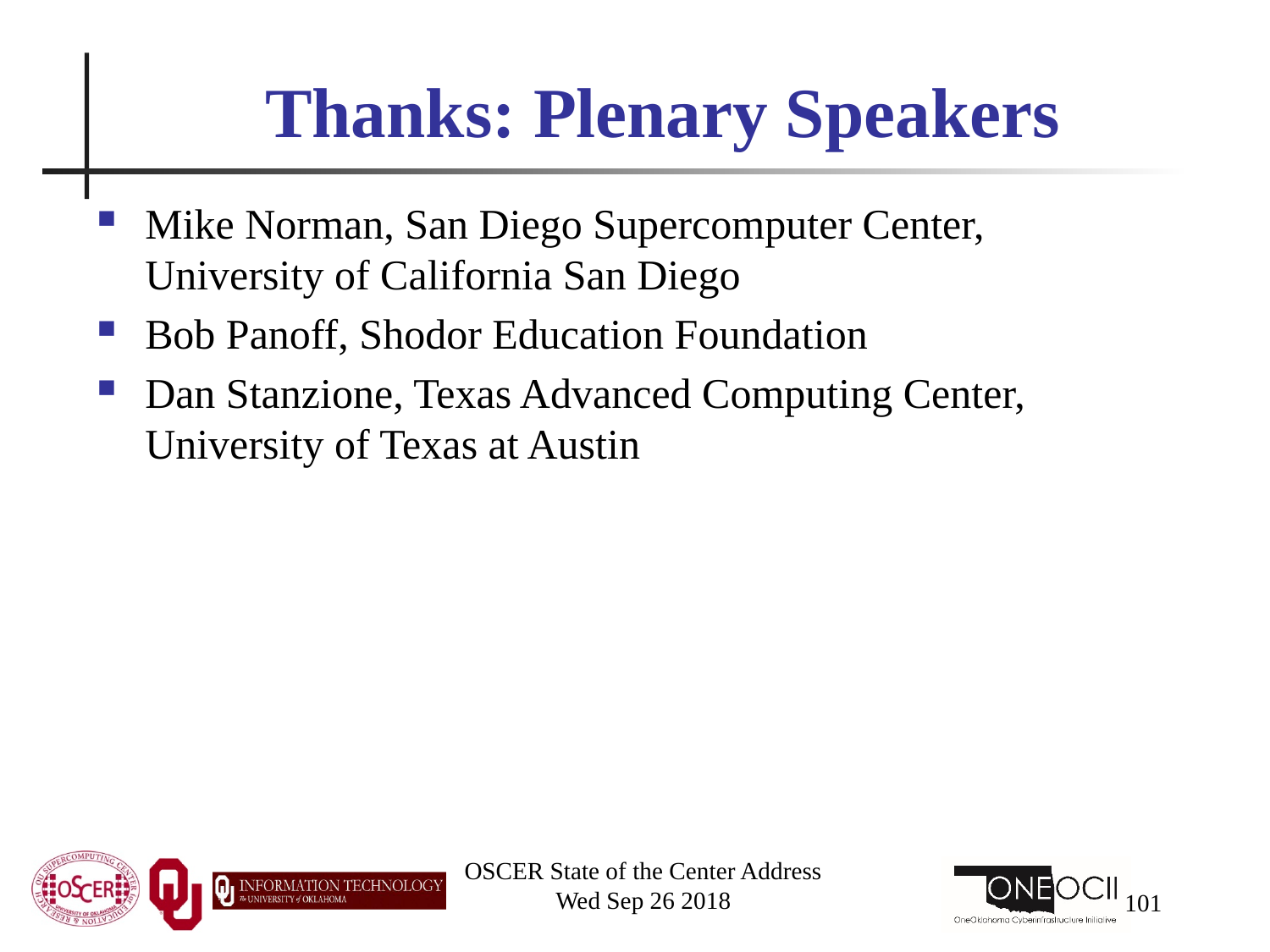

# Thanks: Plenary Speakers
Mike Norman, San Diego Supercomputer Center, University of California San Diego
Bob Panoff, Shodor Education Foundation
Dan Stanzione, Texas Advanced Computing Center, University of Texas at Austin
OSCER State of the Center Address
Wed Sep 26 2018
101